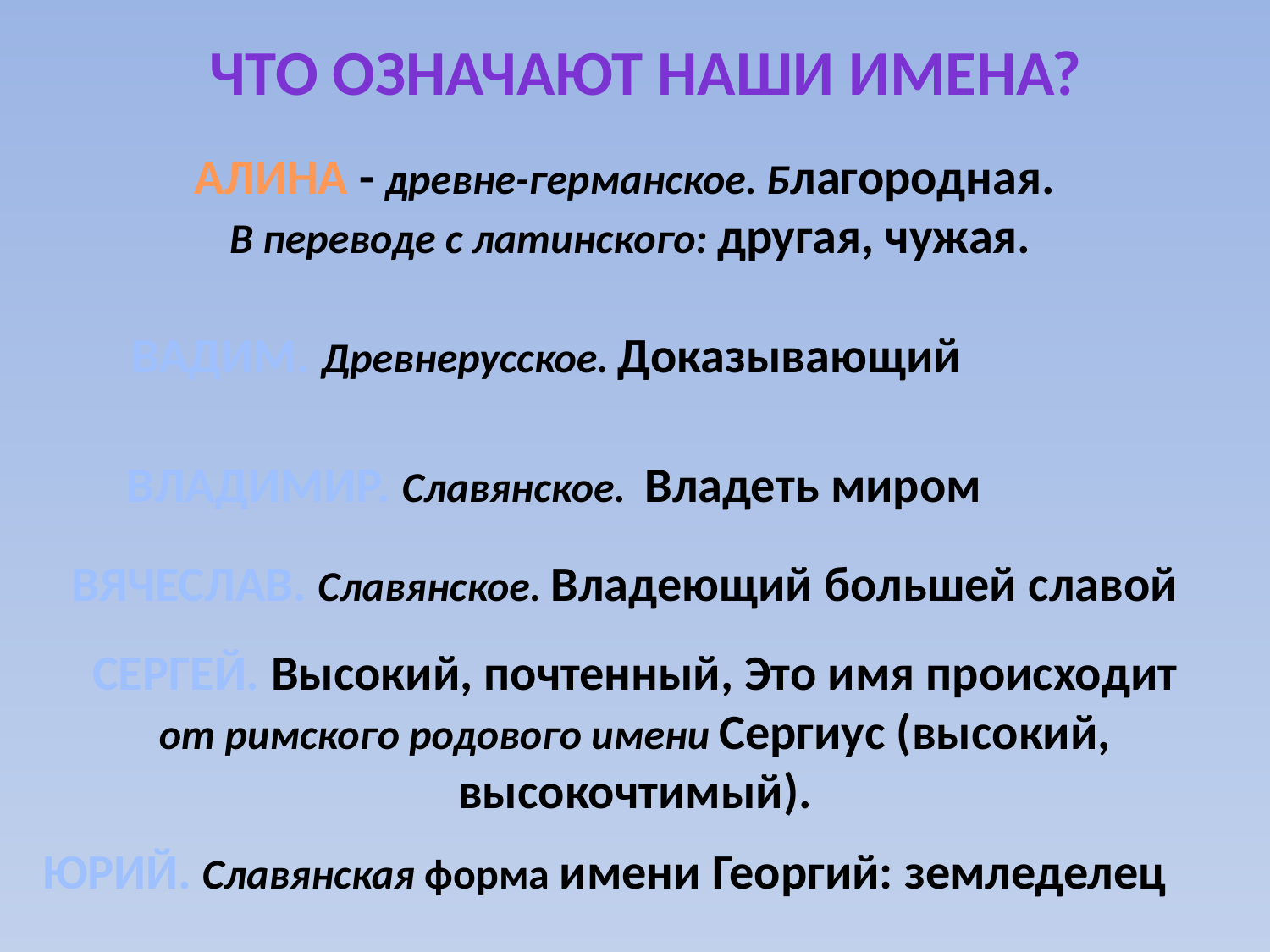

# Что означают наши имена?
АЛИНА - древне-германское. Благородная.
В переводе с латинского: другая, чужая.
ВАДИМ. Древнерусское. Доказывающий
ВЛАДИМИР. Славянское.  Владеть миром
ВЯЧЕСЛАВ. Славянское. Владеющий большей славой
СЕРГЕЙ. Высокий, почтенный, Это имя происходит от римского родового имени Сергиус (высокий, высокочтимый).
ЮРИЙ. Славянская форма имени Георгий: земледелец